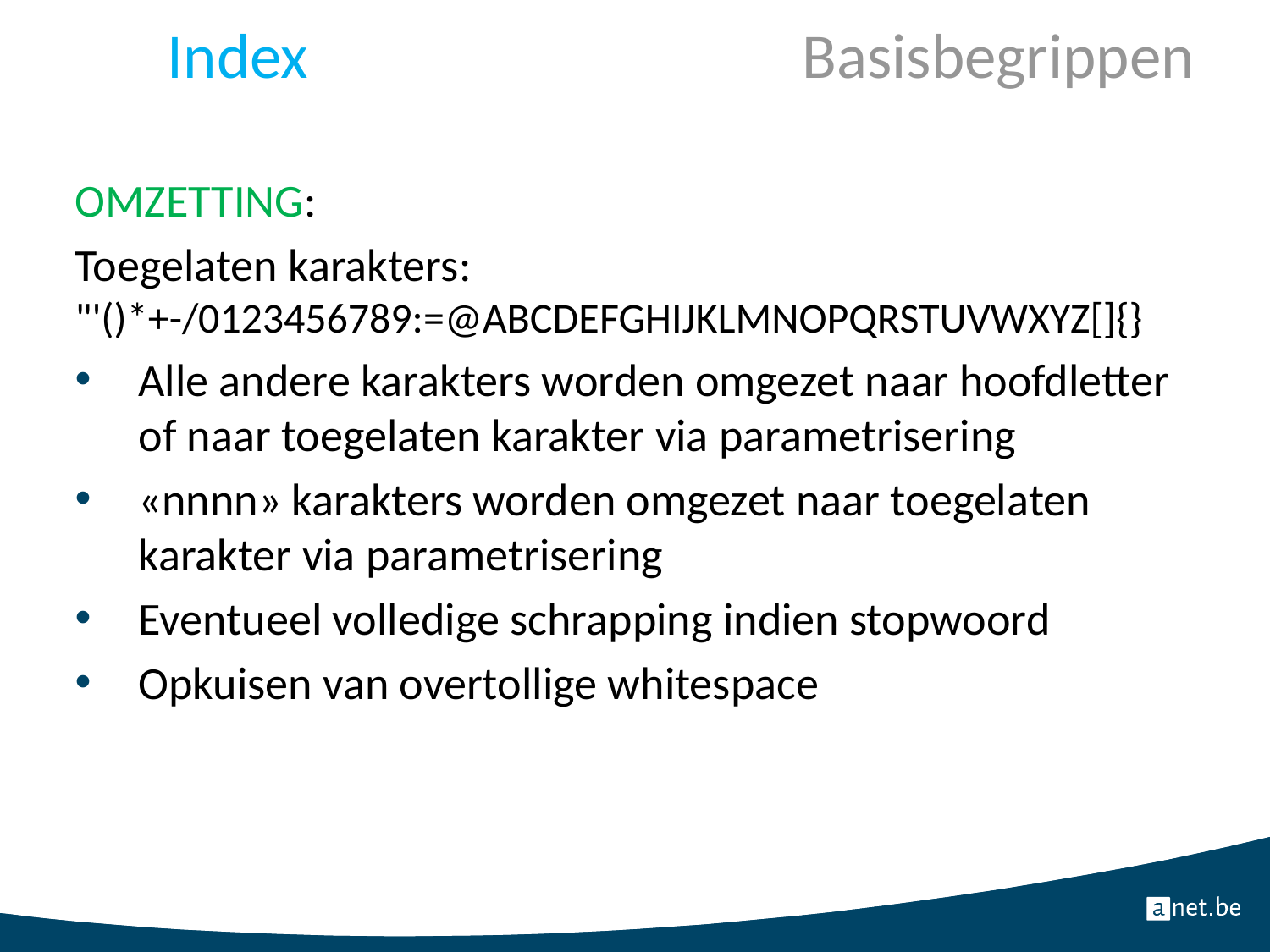

Index				Basisbegrippen
Omzetting:
Toegelaten karakters:
"'()*+-/0123456789:=@ABCDEFGHIJKLMNOPQRSTUVWXYZ[]{}
Alle andere karakters worden omgezet naar hoofdletter of naar toegelaten karakter via parametrisering
«nnnn» karakters worden omgezet naar toegelaten karakter via parametrisering
Eventueel volledige schrapping indien stopwoord
Opkuisen van overtollige whitespace